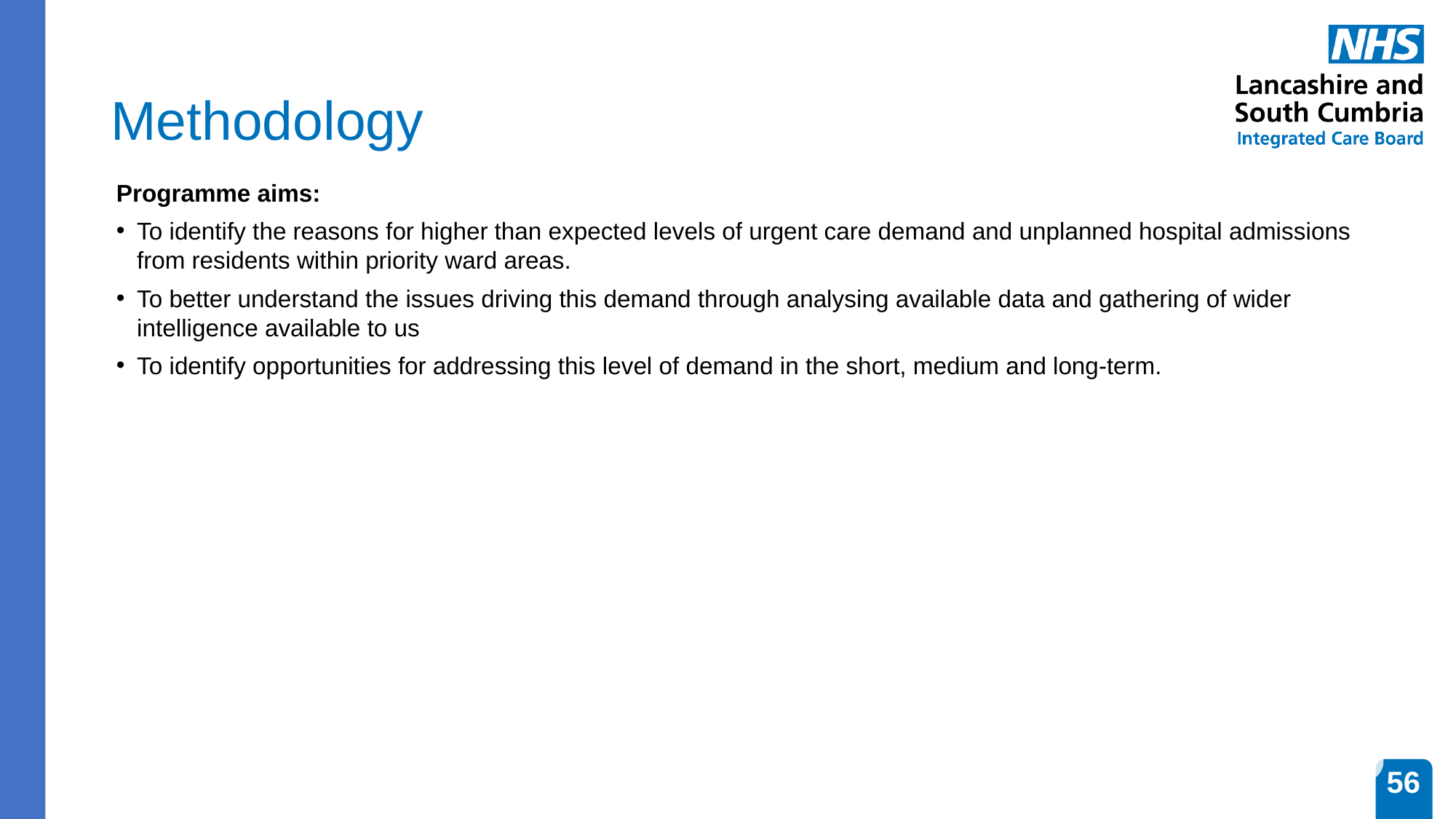

# Methodology
Programme aims:
To identify the reasons for higher than expected levels of urgent care demand and unplanned hospital admissions from residents within priority ward areas.
To better understand the issues driving this demand through analysing available data and gathering of wider intelligence available to us
To identify opportunities for addressing this level of demand in the short, medium and long-term.

56